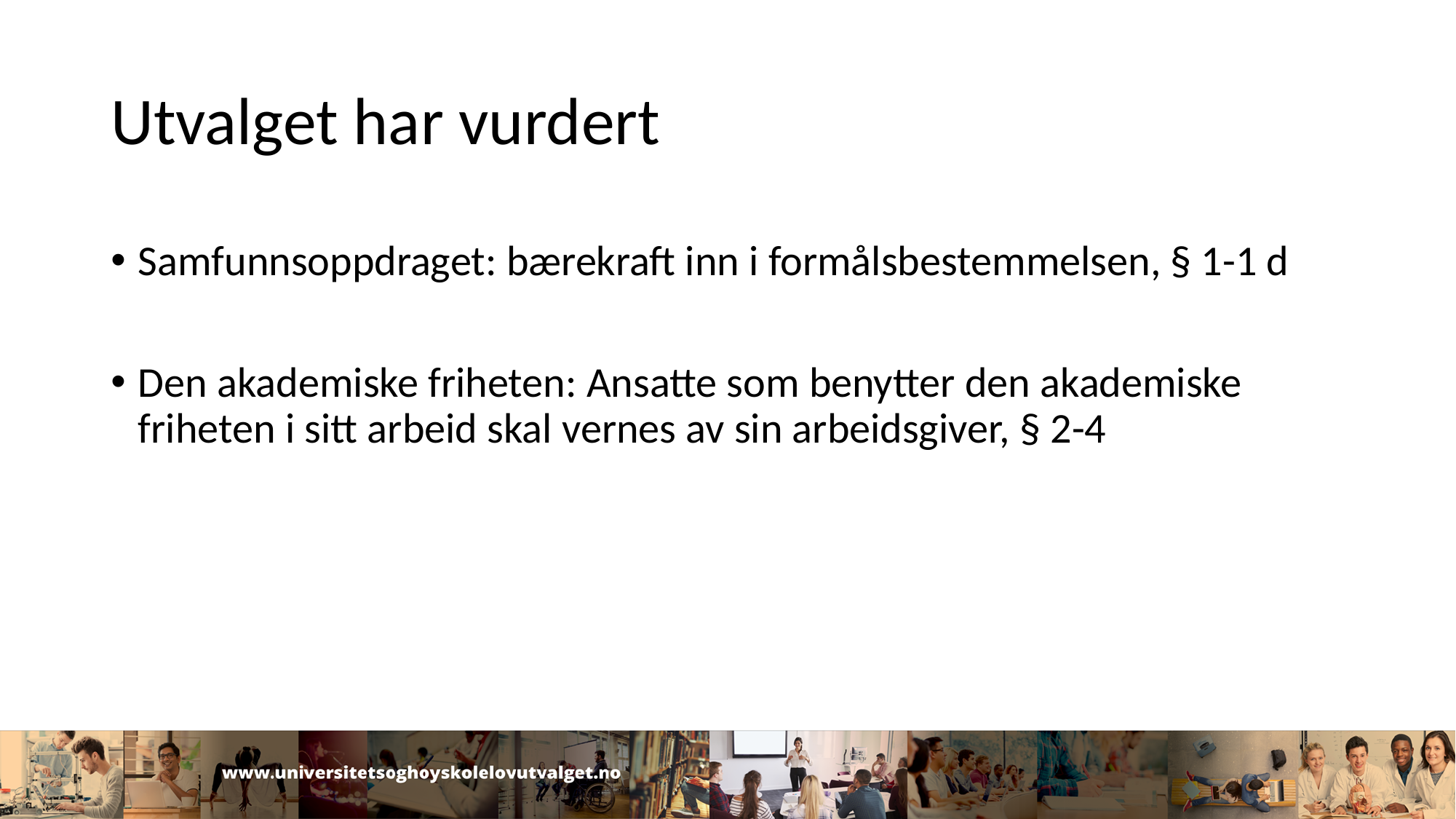

# Utvalget har vurdert

Samfunnsoppdraget: bærekraft inn i formålsbestemmelsen, § 1-1 d

Den akademiske friheten: Ansatte som benytter den akademiske friheten i sitt arbeid skal vernes av sin arbeidsgiver, § 2-4